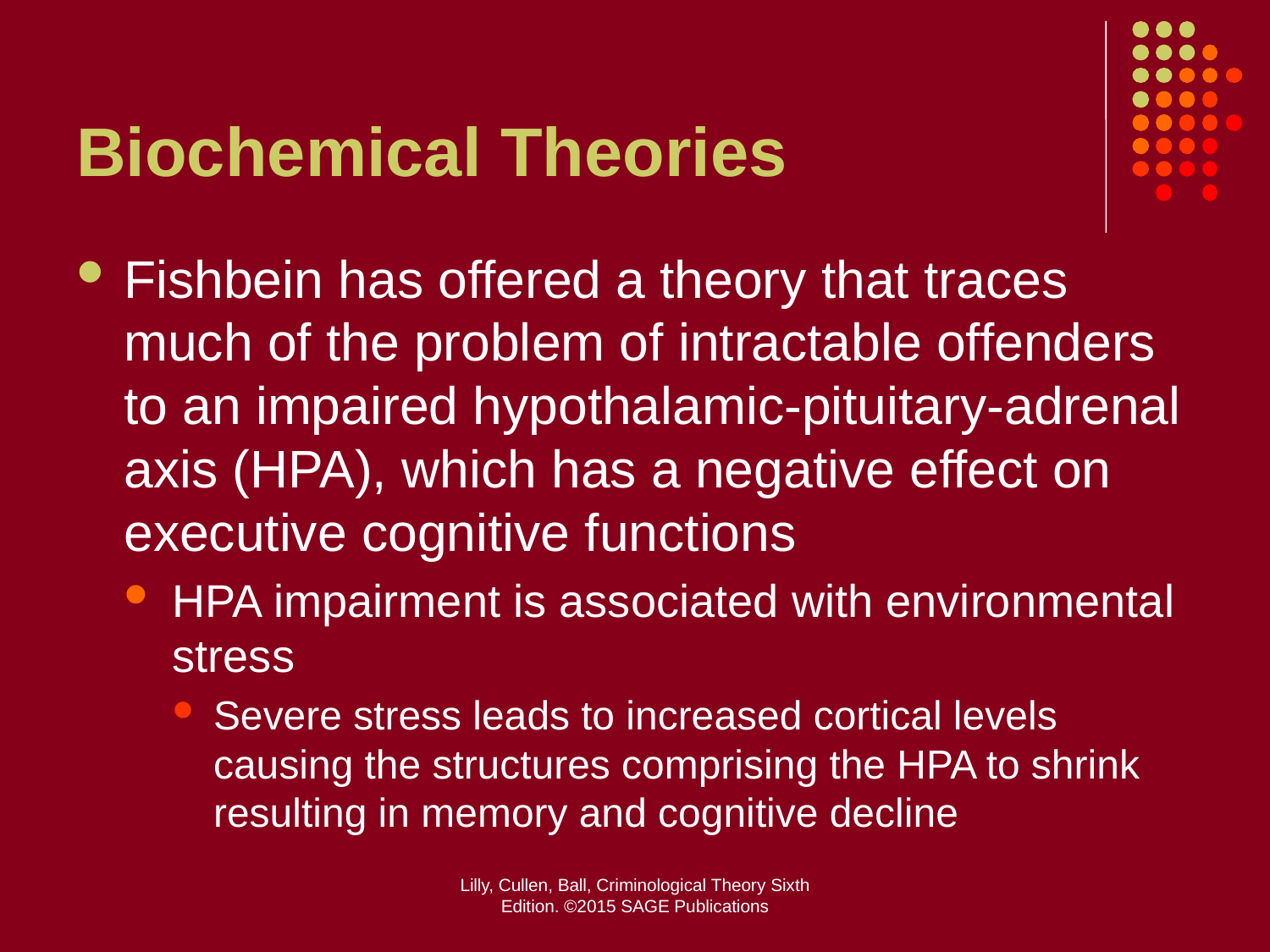

# Biochemical Theories
Fishbein has offered a theory that traces much of the problem of intractable offenders to an impaired hypothalamic-pituitary-adrenal axis (HPA), which has a negative effect on executive cognitive functions
HPA impairment is associated with environmental stress
Severe stress leads to increased cortical levels causing the structures comprising the HPA to shrink resulting in memory and cognitive decline

Lilly, Cullen, Ball, Criminological Theory Sixth Edition. ©2015 SAGE Publications